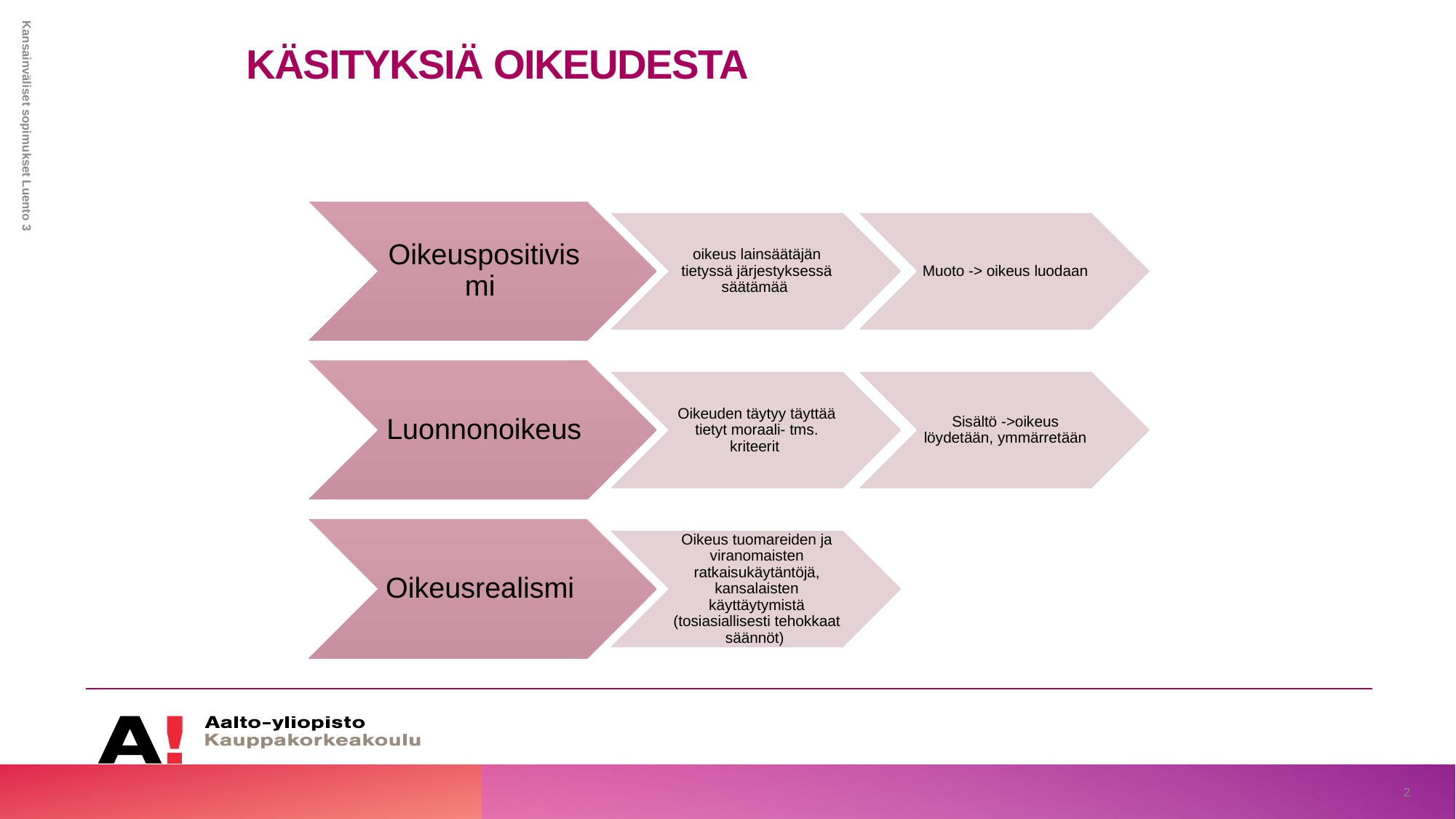

# Käsityksiä oikeudesta
Oikeuspositivismi
oikeus lainsäätäjän tietyssä järjestyksessä säätämää
Muoto -> oikeus luodaan
Luonnonoikeus
Oikeuden täytyy täyttää tietyt moraali- tms. kriteerit
Sisältö ->oikeus löydetään, ymmärretään
Oikeusrealismi
Oikeus tuomareiden ja viranomaisten ratkaisukäytäntöjä, kansalaisten käyttäytymistä (tosiasiallisesti tehokkaat säännöt)
Kansainväliset sopimukset Luento 3
2